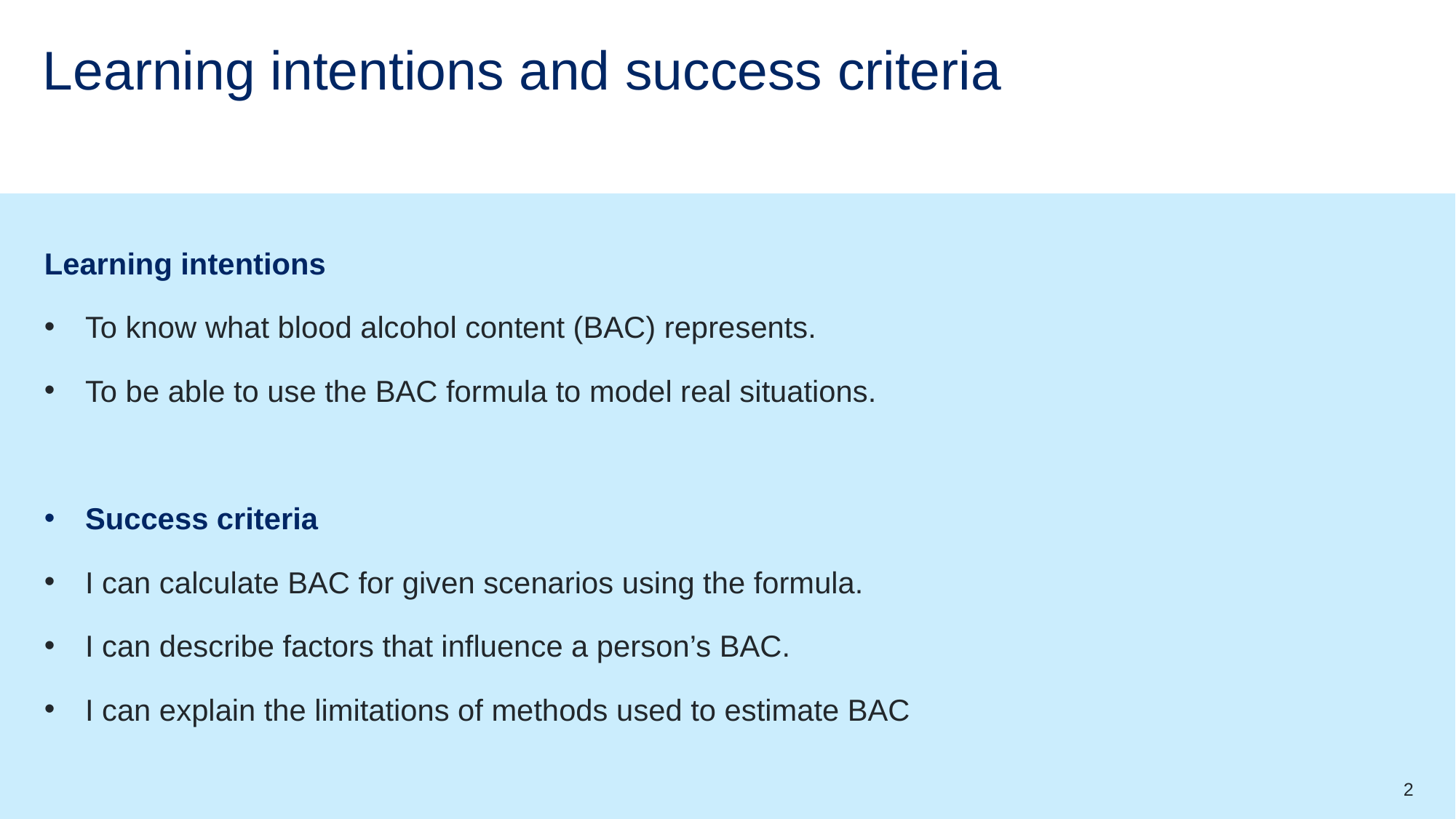

# Learning intentions and success criteria
Learning intentions
To know what blood alcohol content (BAC) represents.
To be able to use the BAC formula to model real situations.

Success criteria
I can calculate BAC for given scenarios using the formula.
I can describe factors that influence a person’s BAC.
I can explain the limitations of methods used to estimate BAC
2